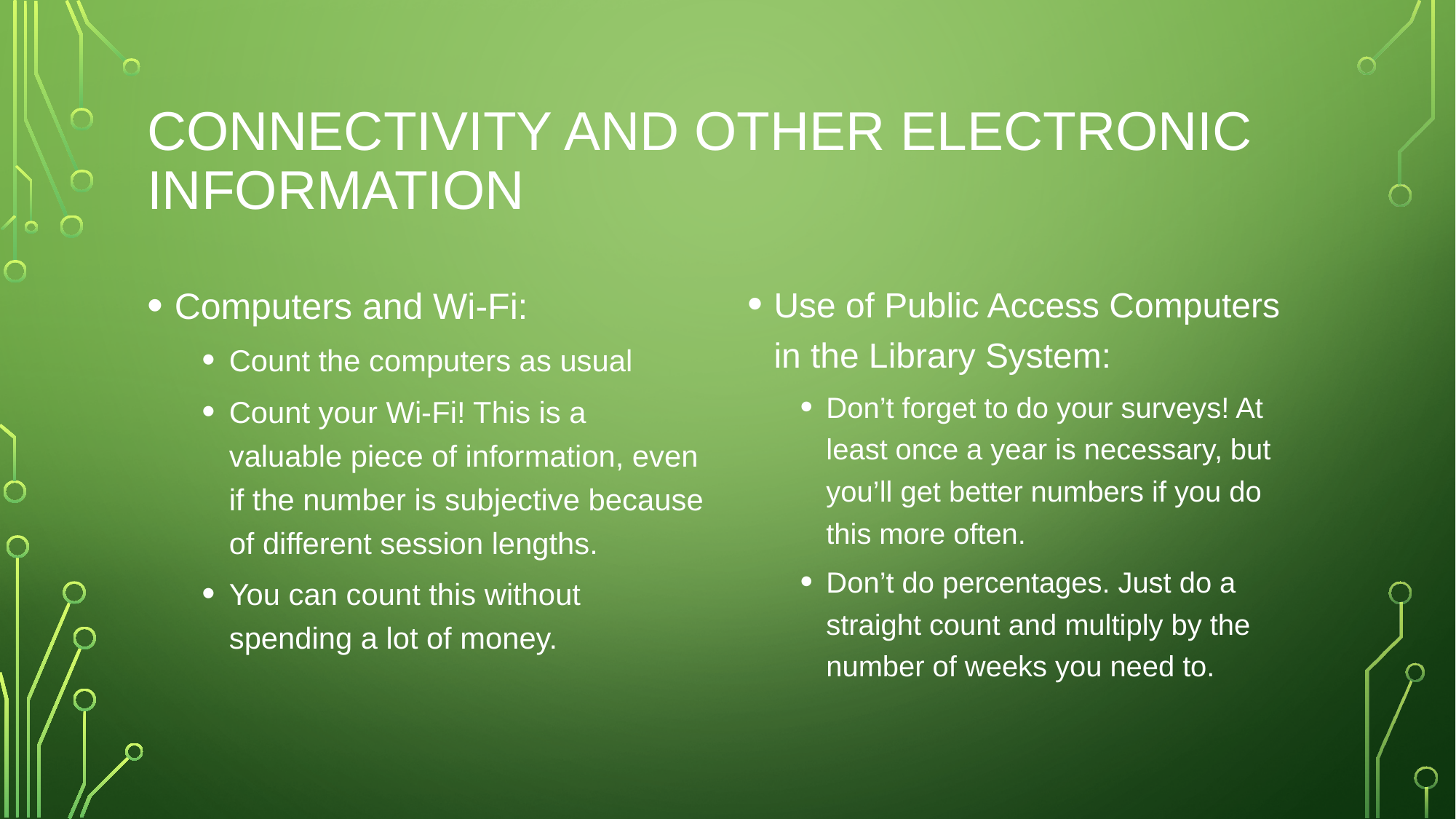

# Connectivity and other electronic information
Computers and Wi-Fi:
Count the computers as usual
Count your Wi-Fi! This is a valuable piece of information, even if the number is subjective because of different session lengths.
You can count this without spending a lot of money.
Use of Public Access Computers in the Library System:
Don’t forget to do your surveys! At least once a year is necessary, but you’ll get better numbers if you do this more often.
Don’t do percentages. Just do a straight count and multiply by the number of weeks you need to.